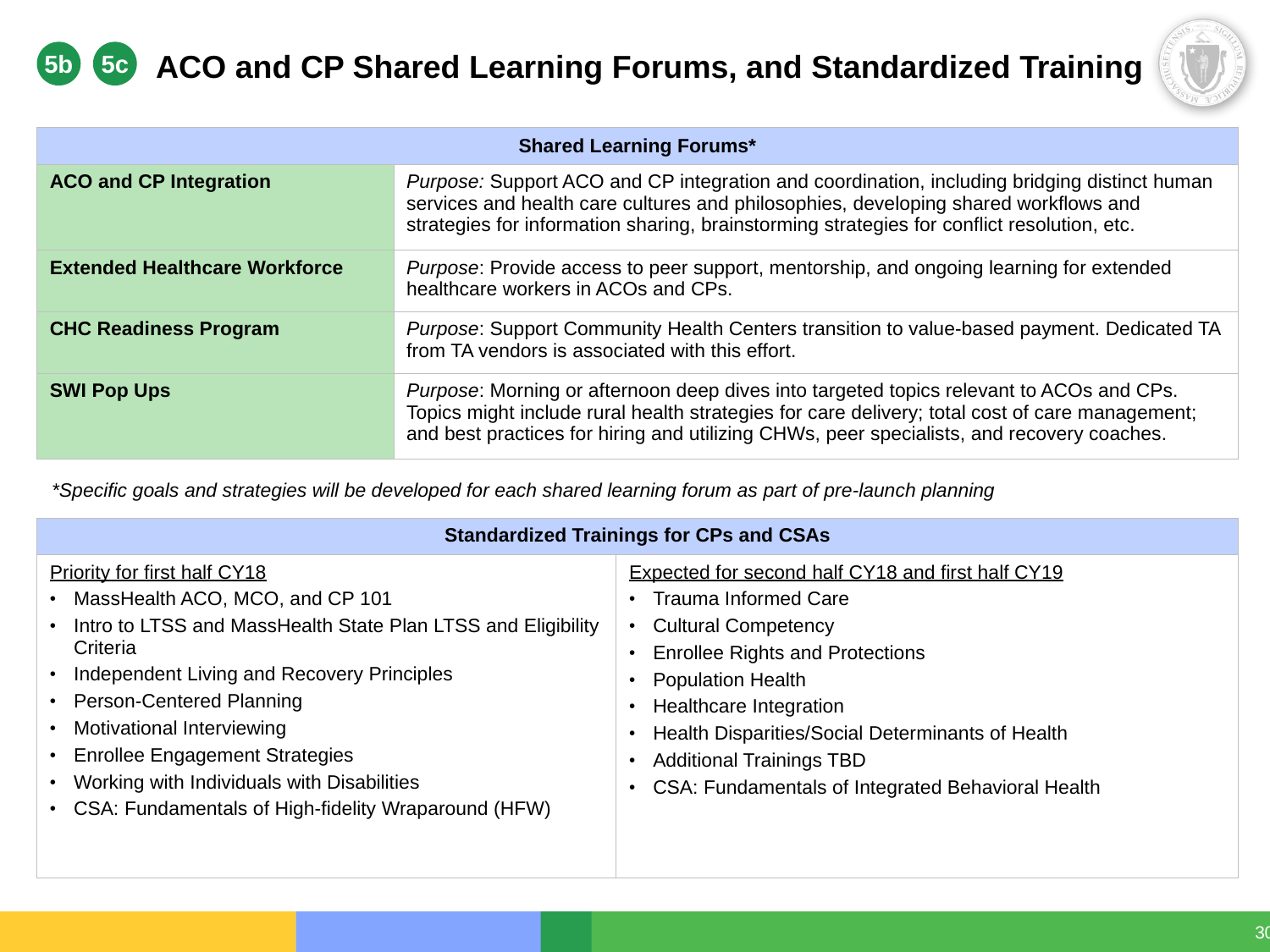

5b
5c
# ACO and CP Shared Learning Forums, and Standardized Training
| Shared Learning Forums\* |  |
| --- | --- |
| ACO and CP Integration | Purpose: Support ACO and CP integration and coordination, including bridging distinct human services and health care cultures and philosophies, developing shared workflows and strategies for information sharing, brainstorming strategies for conflict resolution, etc. |
| Extended Healthcare Workforce | Purpose: Provide access to peer support, mentorship, and ongoing learning for extended healthcare workers in ACOs and CPs. |
| CHC Readiness Program | Purpose: Support Community Health Centers transition to value-based payment. Dedicated TA from TA vendors is associated with this effort. |
| SWI Pop Ups | Purpose: Morning or afternoon deep dives into targeted topics relevant to ACOs and CPs. Topics might include rural health strategies for care delivery; total cost of care management; and best practices for hiring and utilizing CHWs, peer specialists, and recovery coaches. |
*Specific goals and strategies will be developed for each shared learning forum as part of pre-launch planning
| Standardized Trainings for CPs and CSAs |  |
| --- | --- |
| Priority for first half CY18 MassHealth ACO, MCO, and CP 101 Intro to LTSS and MassHealth State Plan LTSS and Eligibility Criteria Independent Living and Recovery Principles Person-Centered Planning Motivational Interviewing Enrollee Engagement Strategies Working with Individuals with Disabilities CSA: Fundamentals of High-fidelity Wraparound (HFW) | Expected for second half CY18 and first half CY19 Trauma Informed Care Cultural Competency Enrollee Rights and Protections Population Health Healthcare Integration Health Disparities/Social Determinants of Health Additional Trainings TBD CSA: Fundamentals of Integrated Behavioral Health |